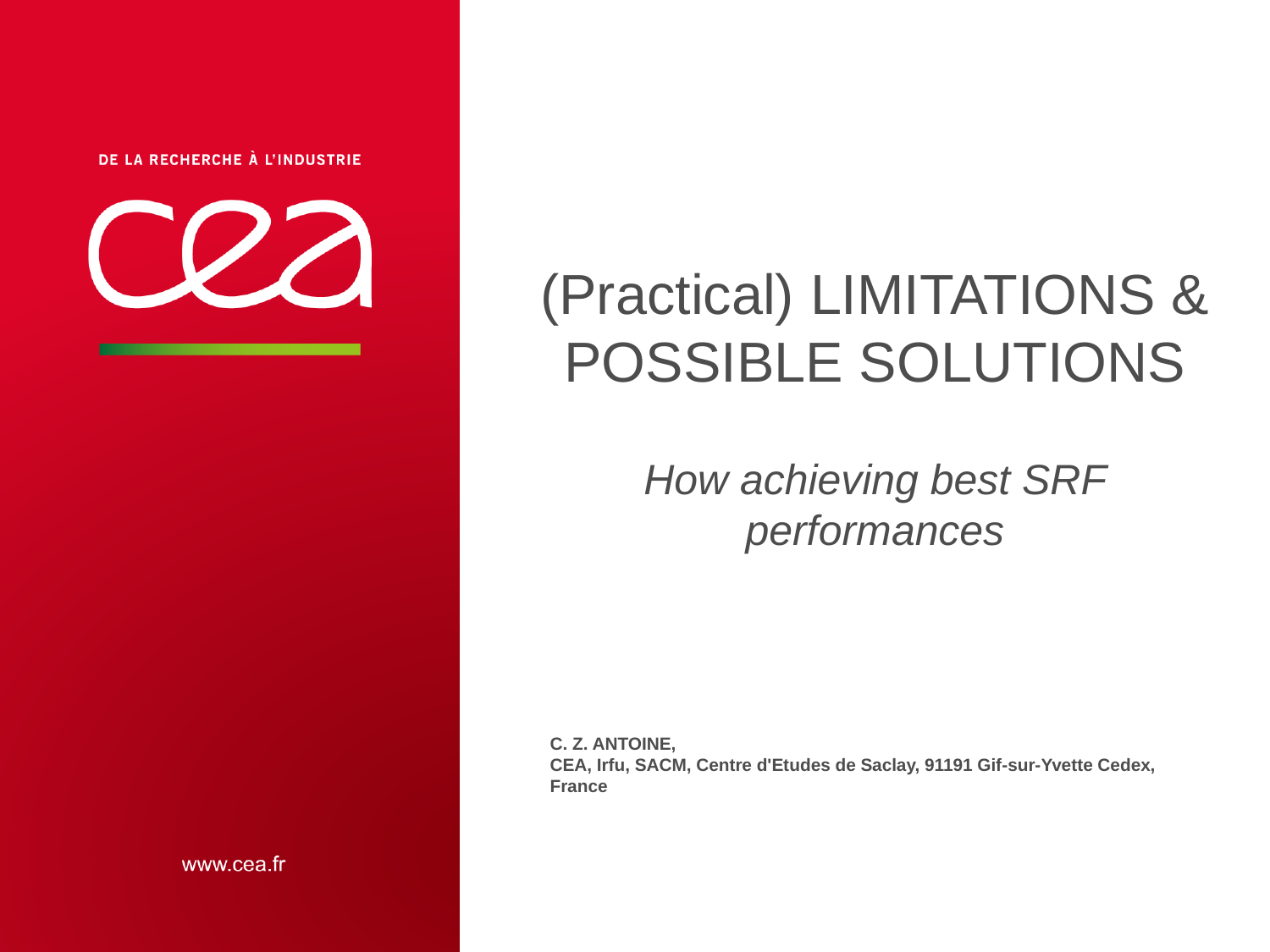

# (Practical) limitations & Possible solutions How achieving best SRF performances
C. Z. ANTOINE,
CEA, Irfu, SACM, Centre d'Etudes de Saclay, 91191 Gif-sur-Yvette Cedex, France